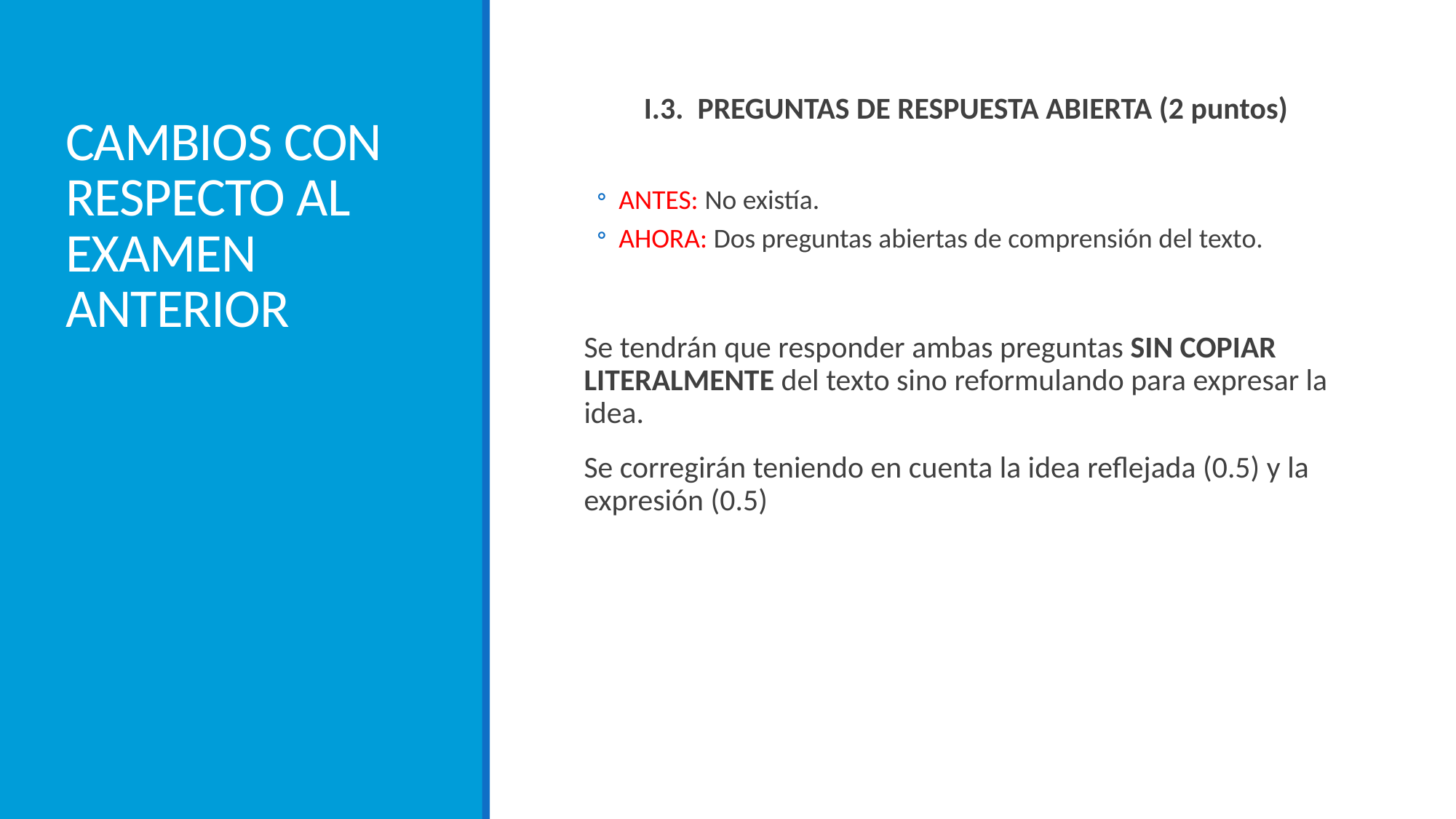

# CAMBIOS CON RESPECTO AL EXAMEN ANTERIOR
I.3.  PREGUNTAS DE RESPUESTA ABIERTA (2 puntos)

ANTES: No existía.
AHORA: Dos preguntas abiertas de comprensión del texto.

Se tendrán que responder ambas preguntas SIN COPIAR LITERALMENTE del texto sino reformulando para expresar la idea.
Se corregirán teniendo en cuenta la idea reflejada (0.5) y la expresión (0.5)